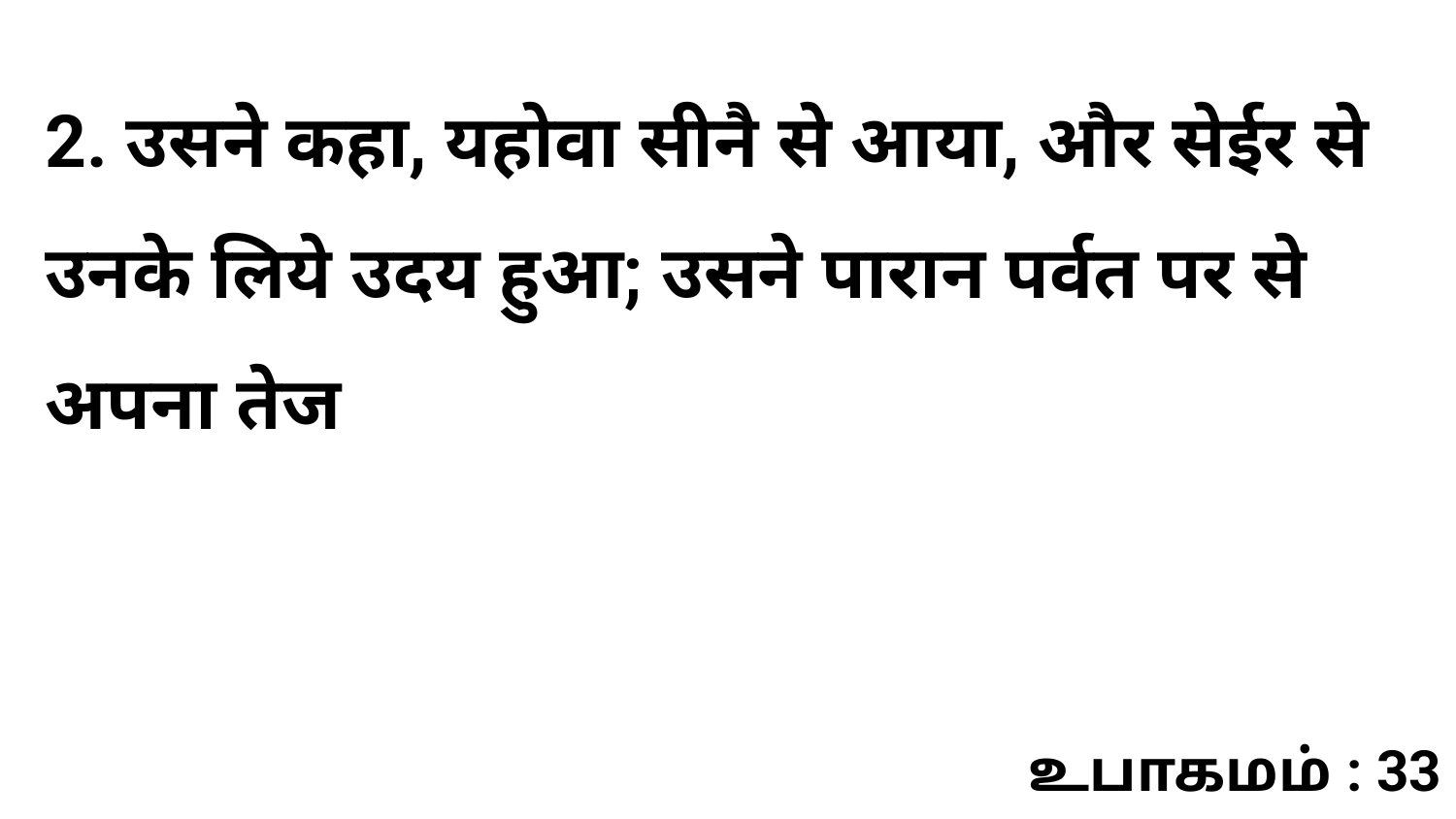

2. उसने कहा, यहोवा सीनै से आया, और सेईर से उनके लिये उदय हुआ; उसने पारान पर्वत पर से अपना तेज
உபாகமம் : 33